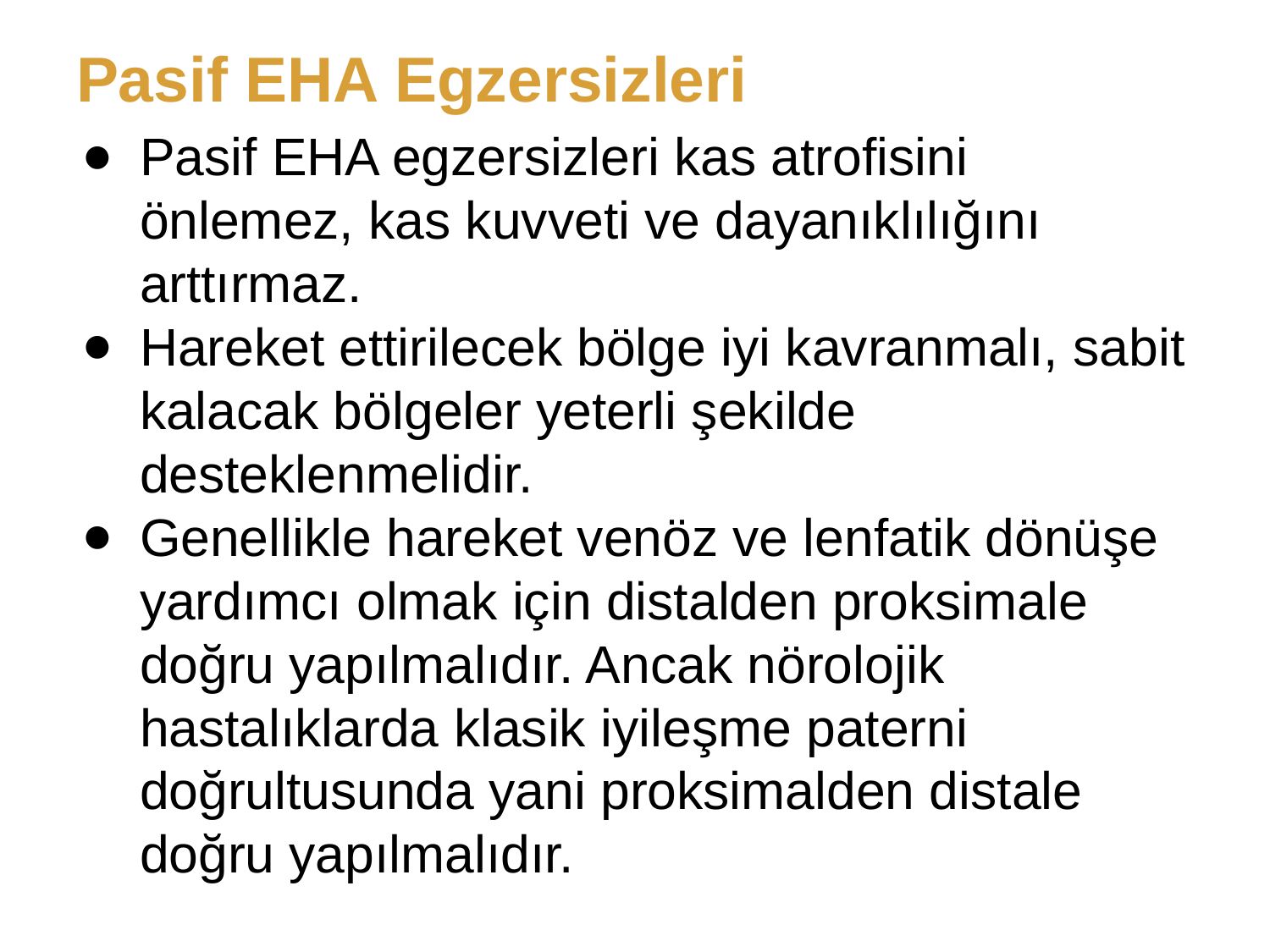

# Pasif EHA Egzersizleri
Pasif EHA egzersizleri kas atrofisini önlemez, kas kuvveti ve dayanıklılığını arttırmaz.
Hareket ettirilecek bölge iyi kavranmalı, sabit kalacak bölgeler yeterli şekilde desteklenmelidir.
Genellikle hareket venöz ve lenfatik dönüşe yardımcı olmak için distalden proksimale doğru yapılmalıdır. Ancak nörolojik hastalıklarda klasik iyileşme paterni doğrultusunda yani proksimalden distale doğru yapılmalıdır.